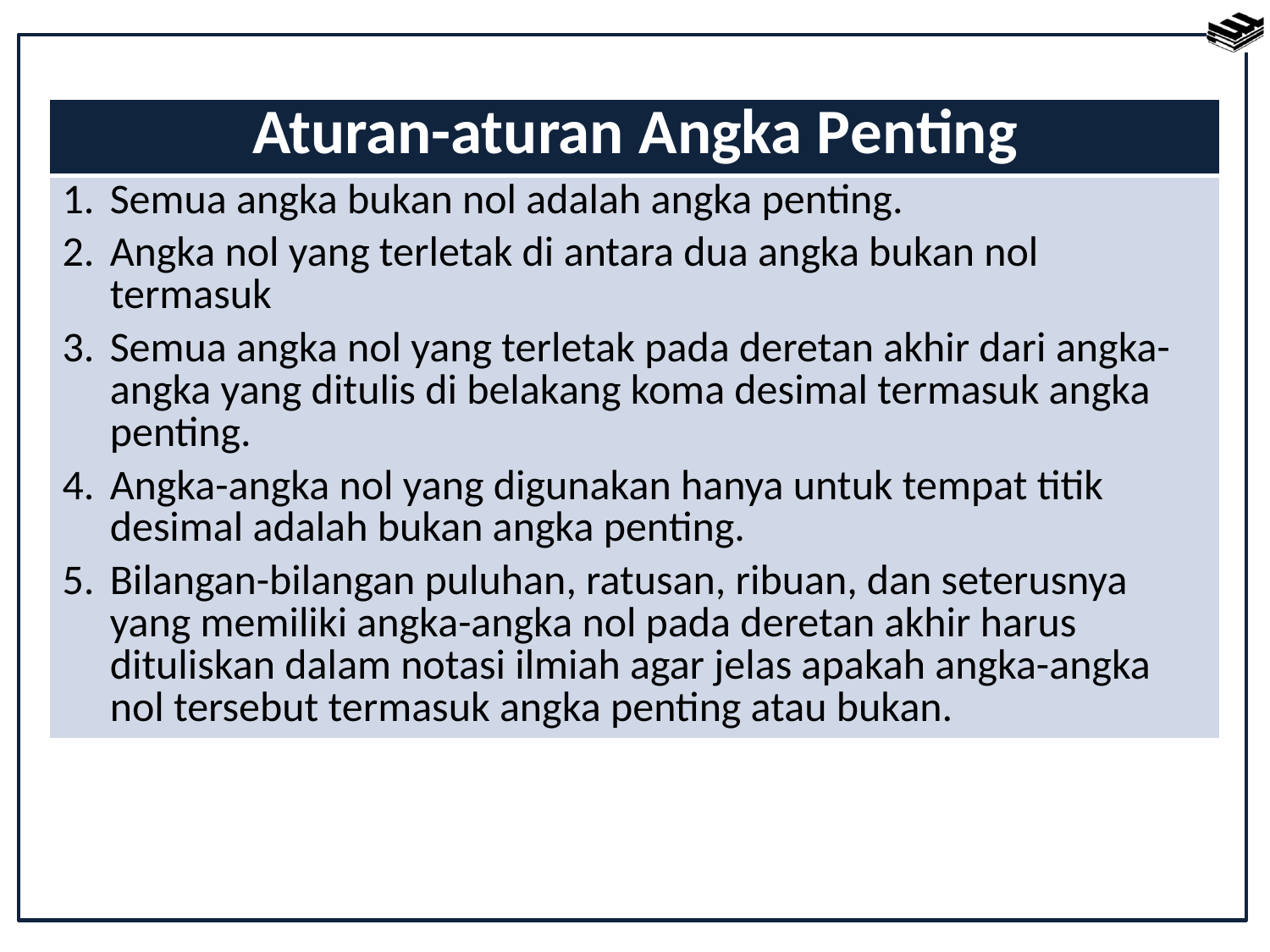

| Aturan-aturan Angka Penting |
| --- |
| Semua angka bukan nol adalah angka penting. Angka nol yang terletak di antara dua angka bukan nol termasuk Semua angka nol yang terletak pada deretan akhir dari angka-angka yang ditulis di belakang koma desimal termasuk angka penting. Angka-angka nol yang digunakan hanya untuk tempat titik desimal adalah bukan angka penting. Bilangan-bilangan puluhan, ratusan, ribuan, dan seterusnya yang memiliki angka-angka nol pada deretan akhir harus dituliskan dalam notasi ilmiah agar jelas apakah angka-angka nol tersebut termasuk angka penting atau bukan. |